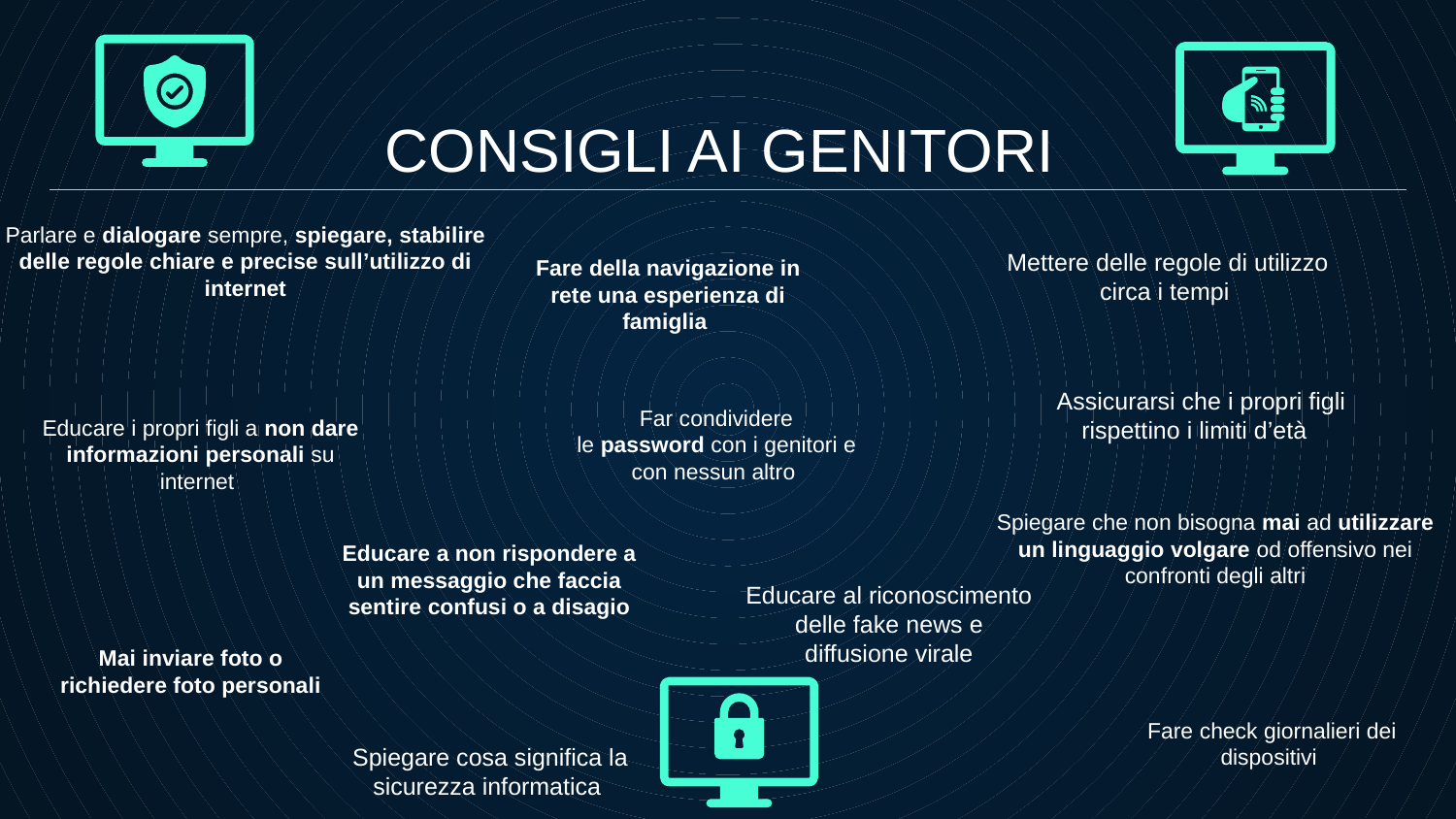

CONSIGLI AI GENITORI
Parlare e dialogare sempre, spiegare, stabilire delle regole chiare e precise sull’utilizzo di internet

Fare della navigazione in rete una esperienza di famiglia
Mettere delle regole di utilizzo circa i tempi
Assicurarsi che i propri figli rispettino i limiti d’età
Far condividere le password con i genitori e con nessun altro
Educare i propri figli a non dare informazioni personali su internet
Spiegare che non bisogna mai ad utilizzare un linguaggio volgare od offensivo nei confronti degli altri

Educare a non rispondere a un messaggio che faccia sentire confusi o a disagio
Educare al riconoscimento delle fake news e diffusione virale
Mai inviare foto o richiedere foto personali

Fare check giornalieri dei dispositivi
Spiegare cosa significa la sicurezza informatica